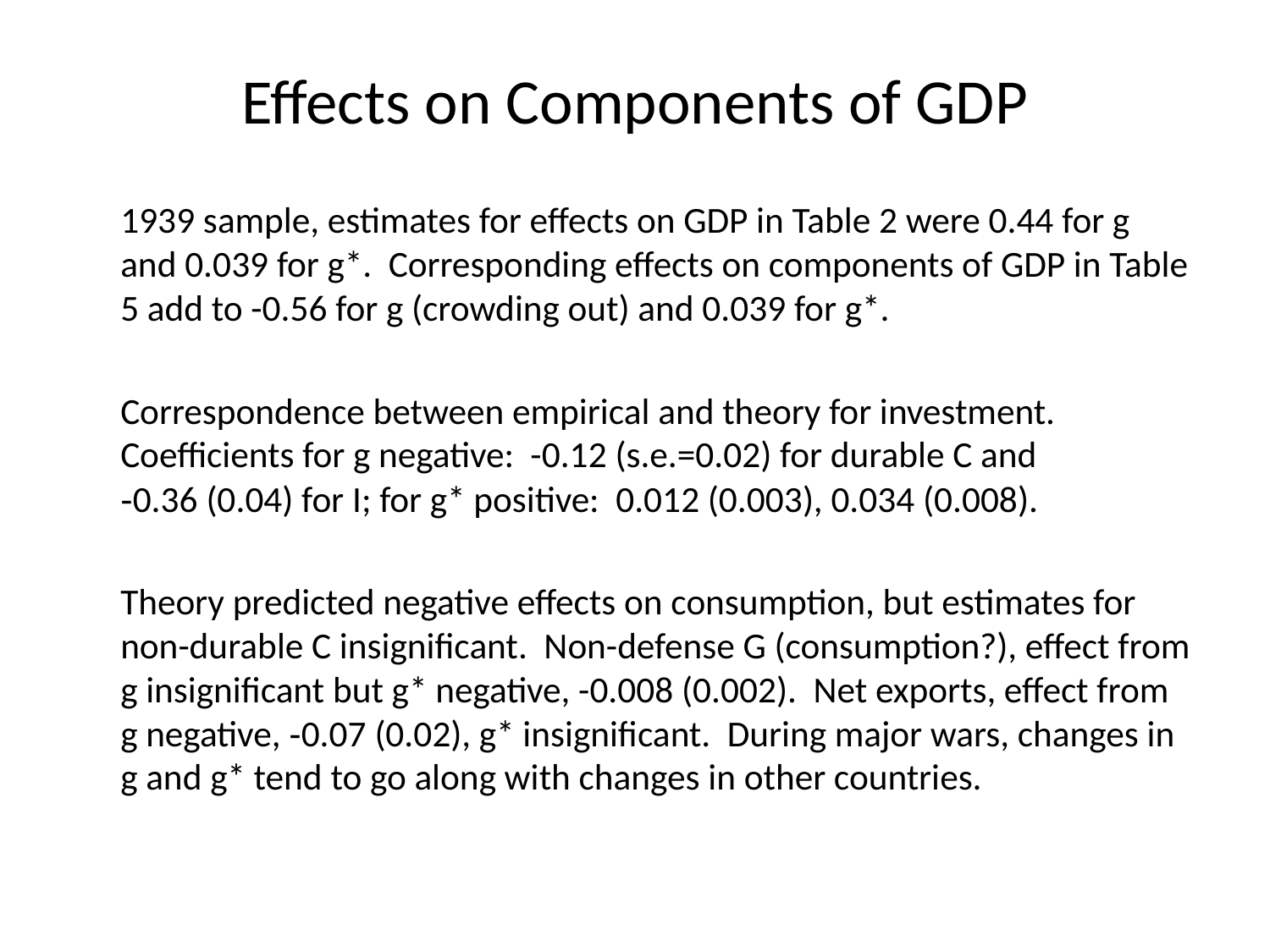

# Effects on Components of GDP
	1939 sample, estimates for effects on GDP in Table 2 were 0.44 for g and 0.039 for g*.  Corresponding effects on components of GDP in Table 5 add to -0.56 for g (crowding out) and 0.039 for g*.

	Correspondence between empirical and theory for investment. Coefficients for g negative:  -0.12 (s.e.=0.02) for durable C and ‑0.36 (0.04) for I; for g* positive:  0.012 (0.003), 0.034 (0.008).

	Theory predicted negative effects on consumption, but estimates for non-durable C insignificant.  Non-defense G (consumption?), effect from g insignificant but g* negative, -0.008 (0.002).  Net exports, effect from g negative, ‑0.07 (0.02), g* insignificant.  During major wars, changes in g and g* tend to go along with changes in other countries.